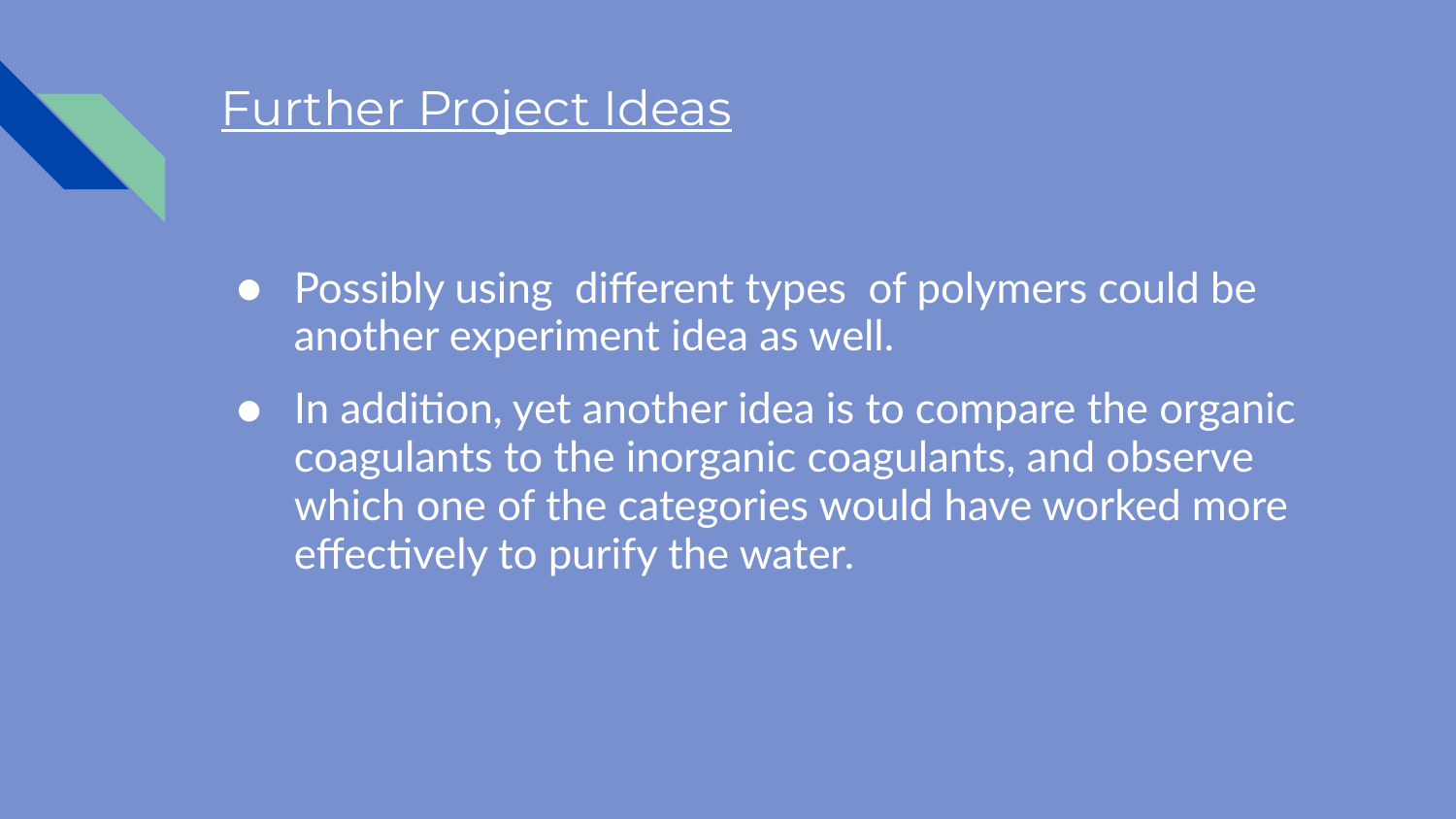

# Further Project Ideas
Possibly using  different types  of polymers could be another experiment idea as well.
In addition, yet another idea is to compare the organic coagulants to the inorganic coagulants, and observe which one of the categories would have worked more effectively to purify the water.